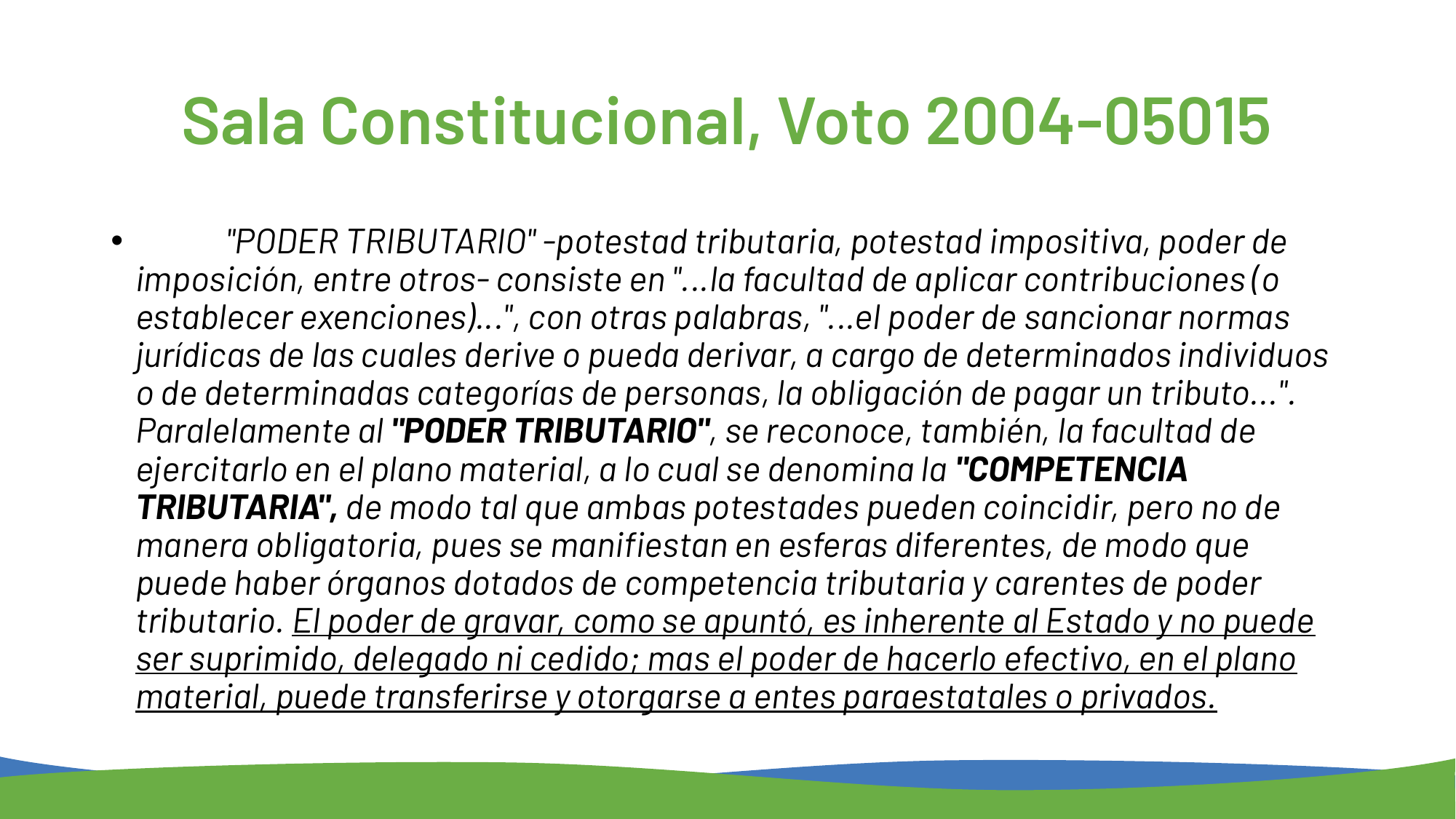

# Sala Constitucional, Voto 2004-05015
	"PODER TRIBUTARIO" -potestad tributaria, potestad impositiva, poder de imposición, entre otros- consiste en "...la facultad de aplicar contribuciones (o establecer exenciones)...", con otras palabras, "...el poder de sancionar normas jurídicas de las cuales derive o pueda derivar, a cargo de determinados individuos o de determinadas categorías de personas, la obligación de pagar un tributo...". Paralelamente al "PODER TRIBUTARIO", se reconoce, también, la facultad de ejercitarlo en el plano material, a lo cual se denomina la "COMPETENCIA TRIBUTARIA", de modo tal que ambas potestades pueden coincidir, pero no de manera obligatoria, pues se manifiestan en esferas diferentes, de modo que puede haber órganos dotados de competencia tributaria y carentes de poder tributario. El poder de gravar, como se apuntó, es inherente al Estado y no puede ser suprimido, delegado ni cedido; mas el poder de hacerlo efectivo, en el plano material, puede transferirse y otorgarse a entes paraestatales o privados.